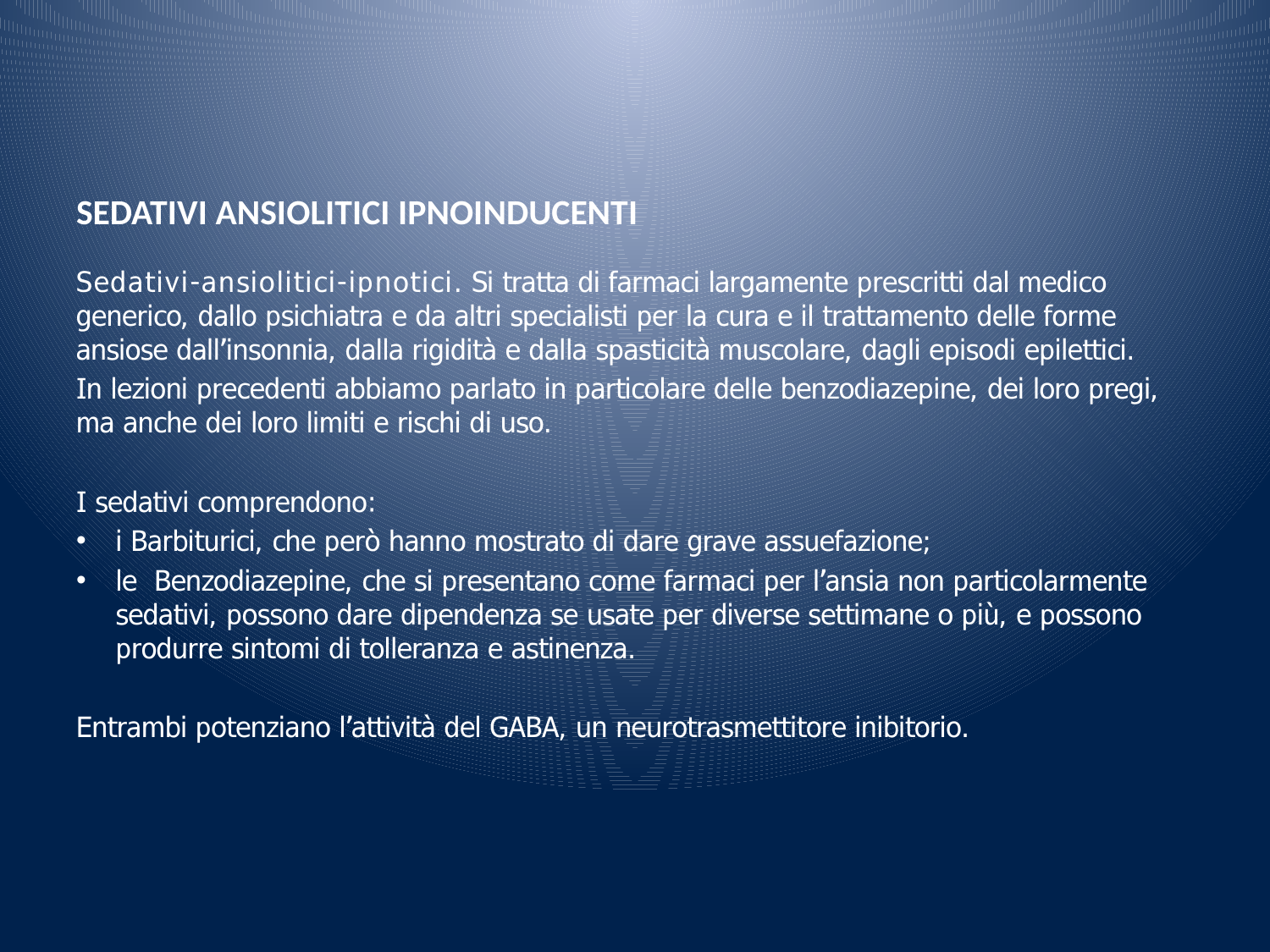

# SEDATIVI ANSIOLITICI IPNOINDUCENTI
Sedativi-ansiolitici-ipnotici. Si tratta di farmaci largamente prescritti dal medico generico, dallo psichiatra e da altri specialisti per la cura e il trattamento delle forme ansiose dall’insonnia, dalla rigidità e dalla spasticità muscolare, dagli episodi epilettici.
In lezioni precedenti abbiamo parlato in particolare delle benzodiazepine, dei loro pregi, ma anche dei loro limiti e rischi di uso.

I sedativi comprendono:
i Barbiturici, che però hanno mostrato di dare grave assuefazione;
le  Benzodiazepine, che si presentano come farmaci per l’ansia non particolarmente sedativi, possono dare dipendenza se usate per diverse settimane o più, e possono produrre sintomi di tolleranza e astinenza.

Entrambi potenziano l’attività del GABA, un neurotrasmettitore inibitorio.